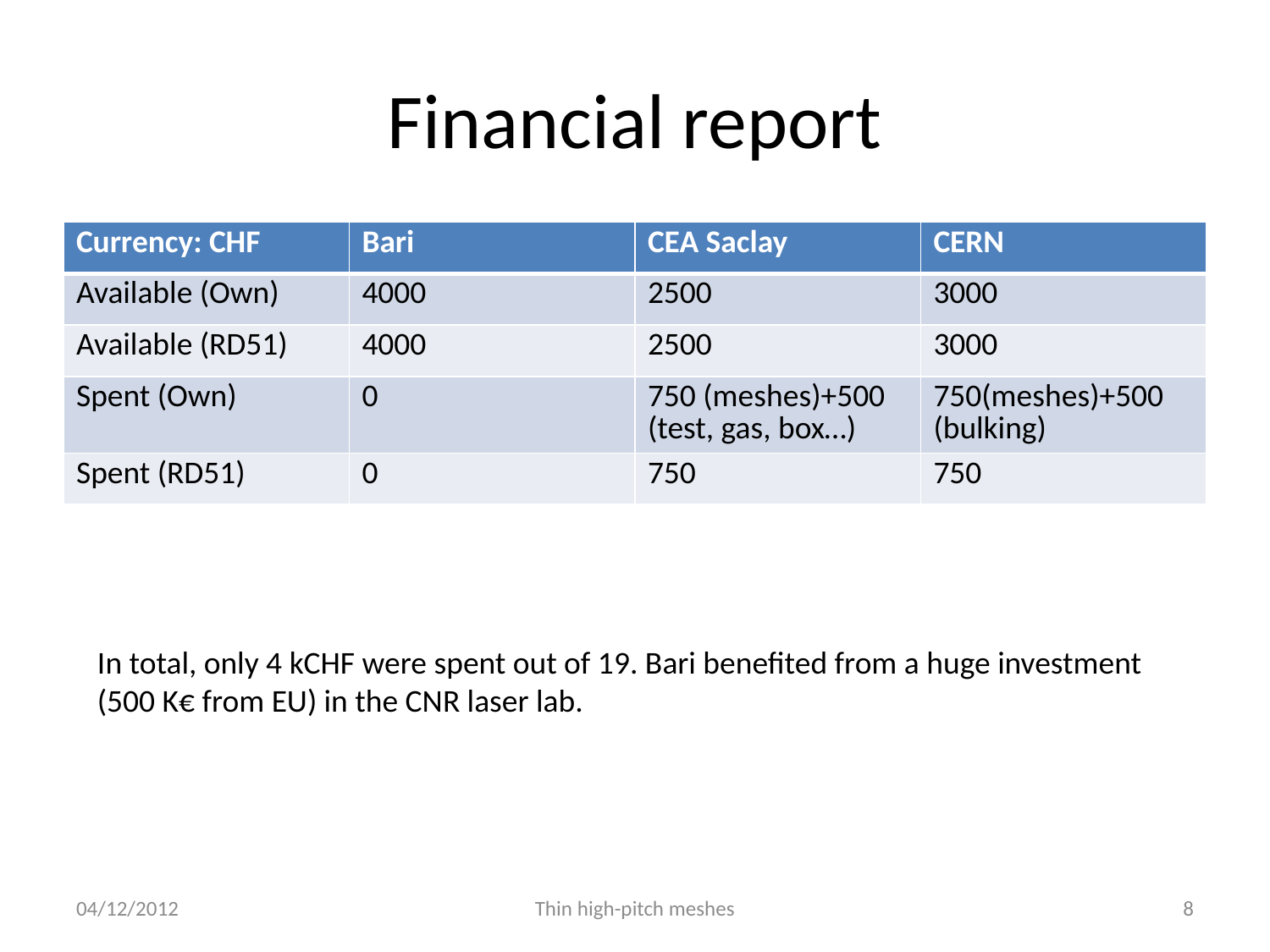

# Financial report
| Currency: CHF | Bari | CEA Saclay | CERN |
| --- | --- | --- | --- |
| Available (Own) | 4000 | 2500 | 3000 |
| Available (RD51) | 4000 | 2500 | 3000 |
| Spent (Own) | 0 | 750 (meshes)+500 (test, gas, box…) | 750(meshes)+500 (bulking) |
| Spent (RD51) | 0 | 750 | 750 |
In total, only 4 kCHF were spent out of 19. Bari benefited from a huge investment (500 K€ from EU) in the CNR laser lab.
04/12/2012
Thin high-pitch meshes
8